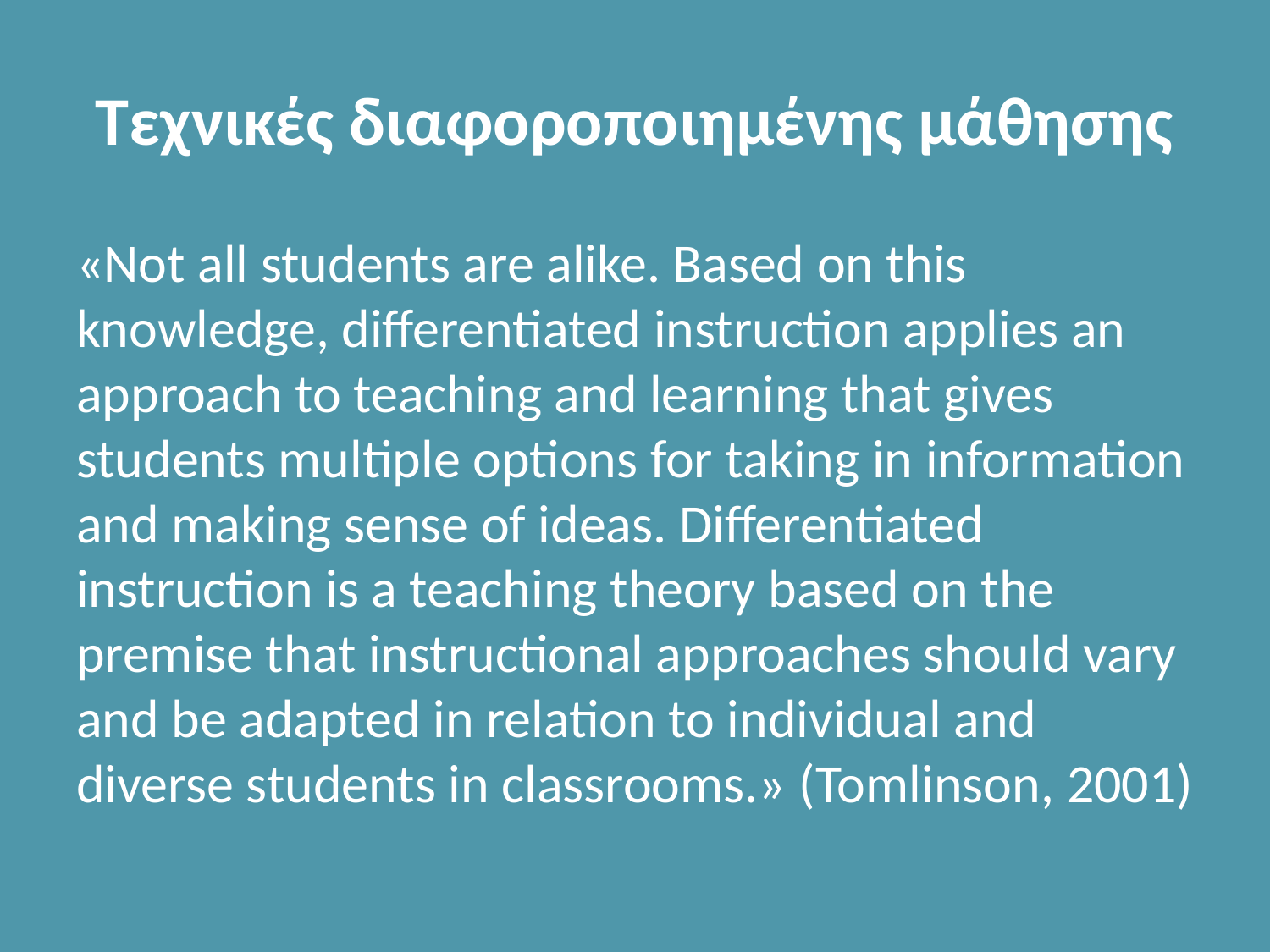

# Τεχνικές διαφοροποιημένης μάθησης
«Not all students are alike. Based on this knowledge, differentiated instruction applies an approach to teaching and learning that gives students multiple options for taking in information and making sense of ideas. Differentiated instruction is a teaching theory based on the premise that instructional approaches should vary and be adapted in relation to individual and diverse students in classrooms.» (Tomlinson, 2001)